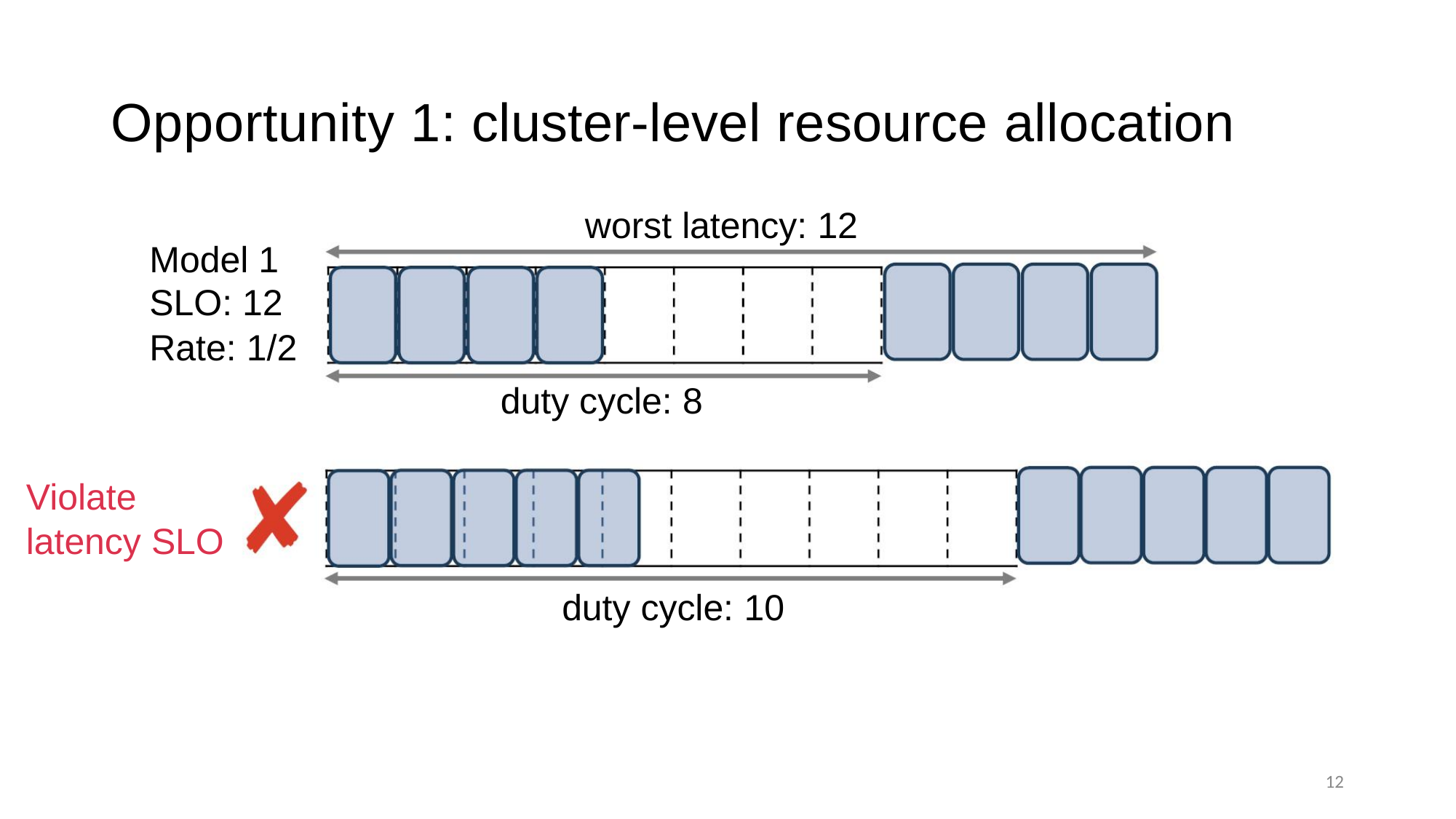

Opportunity 1: cluster-level resource allocation
worst latency: 12
Model 1
SLO: 12
Rate: 1/2
duty cycle: 8
Violate
latency SLO
duty cycle: 10

Latency SLO limits the batching optimization
12